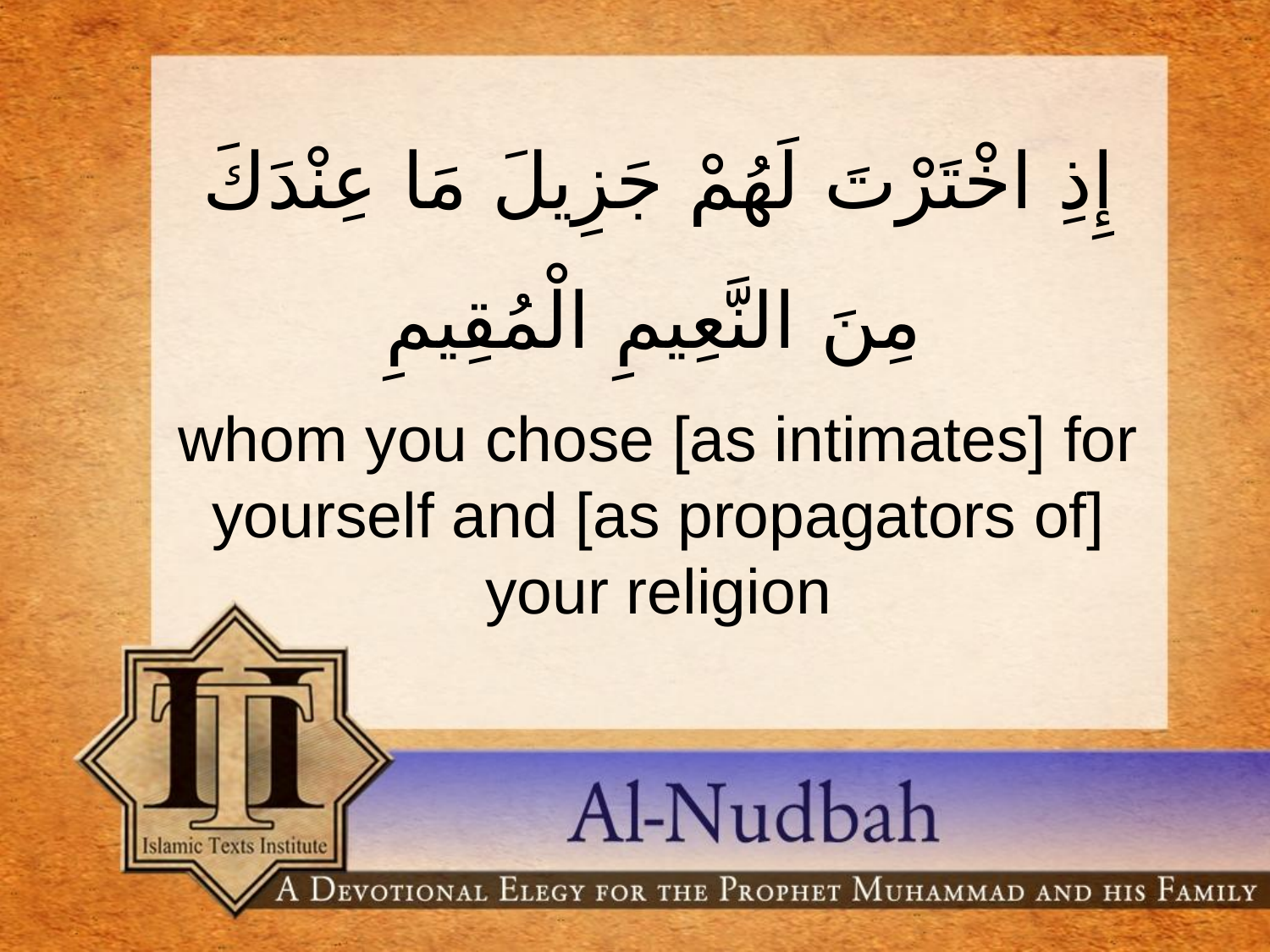

إِذِ اخْتَرْتَ لَهُمْ جَزِيلَ مَا عِنْدَكَ مِنَ النَّعِيمِ الْمُقِيمِ
whom you chose [as intimates] for yourself and [as propagators of] your religion